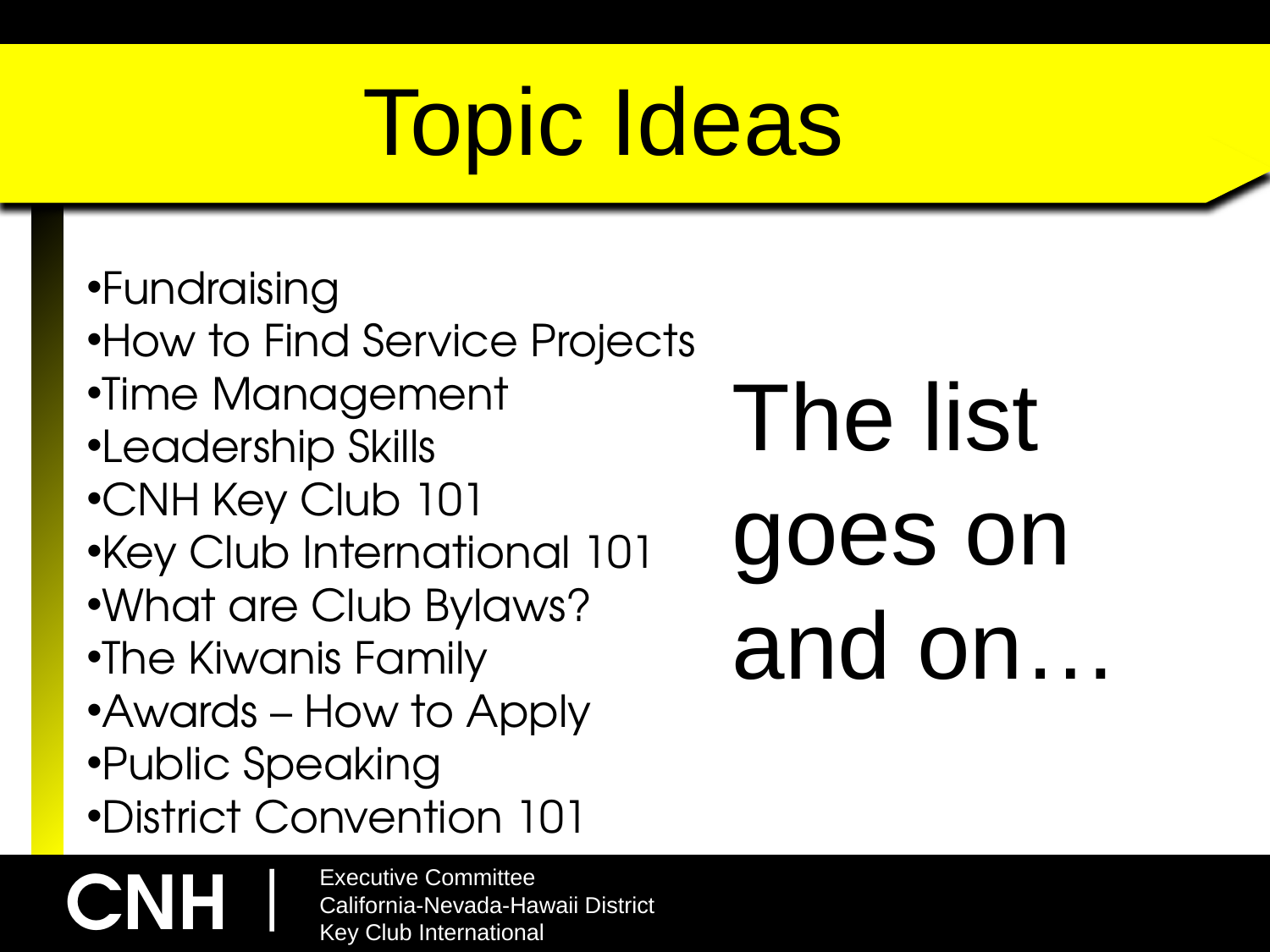

# Topic Ideas
Fundraising
How to Find Service Projects
Time Management
Leadership Skills
CNH Key Club 101
Key Club International 101
What are Club Bylaws?
The Kiwanis Family
Awards – How to Apply
Public Speaking
District Convention 101
The list goes on and on…